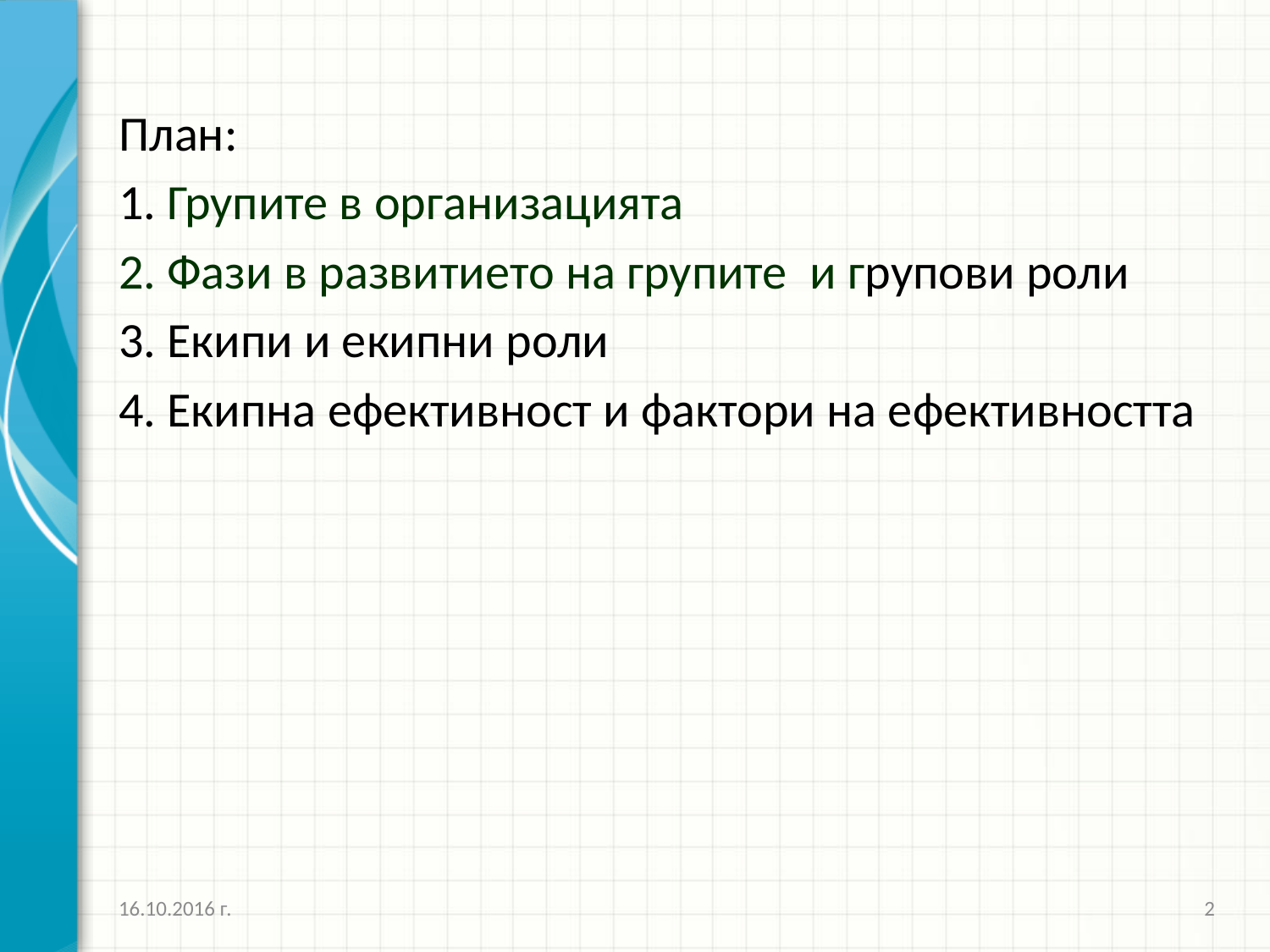

План:
1. Групите в организацията
2. Фази в развитието на групите  и групови роли
3. Екипи и екипни роли
4. Екипна ефективност и фактори на ефективността

16.10.2016 г.
2